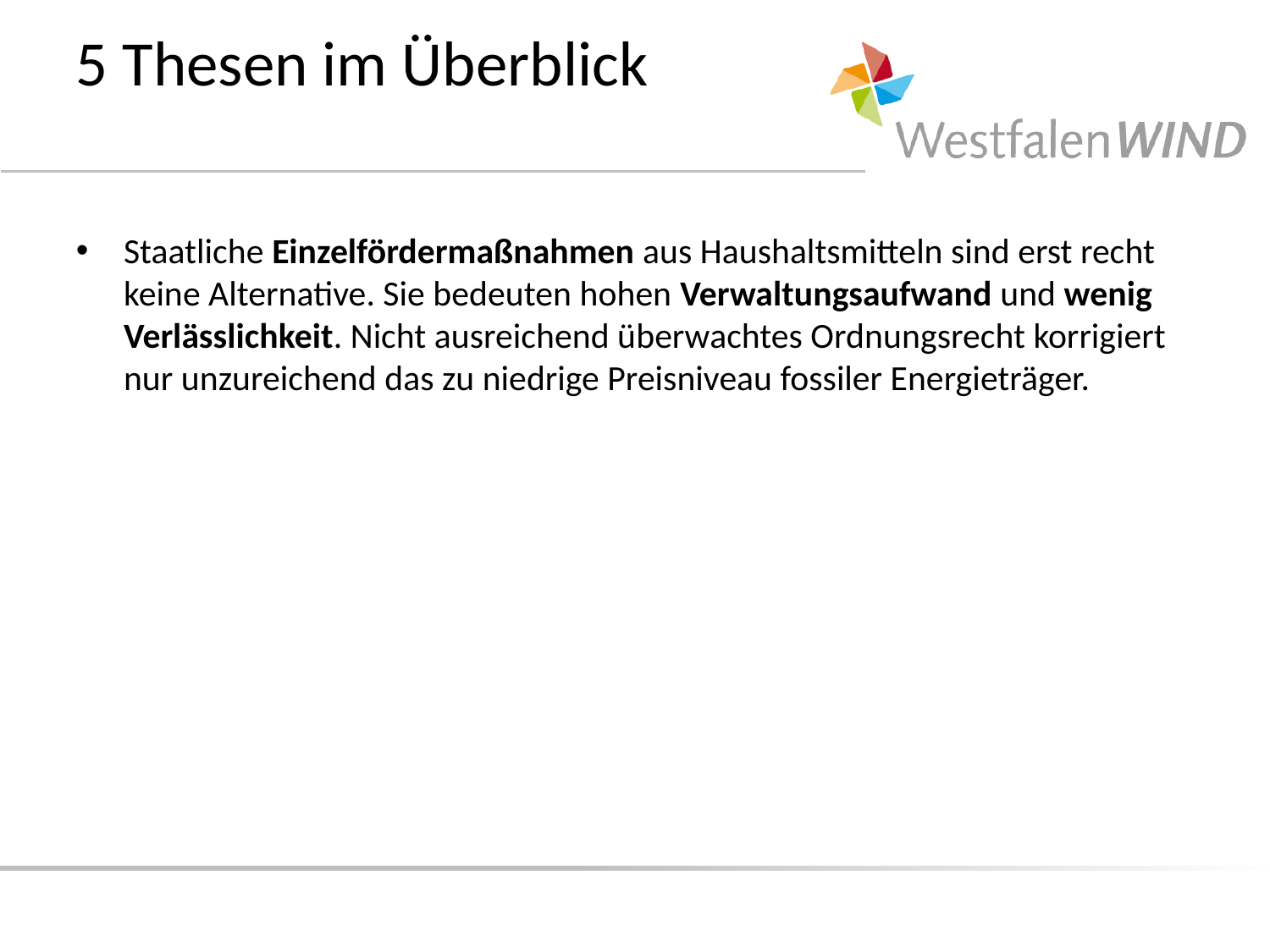

# 5 Thesen im Überblick
Staatliche Einzelfördermaßnahmen aus Haushaltsmitteln sind erst recht keine Alternative. Sie bedeuten hohen Verwaltungsaufwand und wenig Verlässlichkeit. Nicht ausreichend überwachtes Ordnungsrecht korrigiert nur unzureichend das zu niedrige Preisniveau fossiler Energieträger.